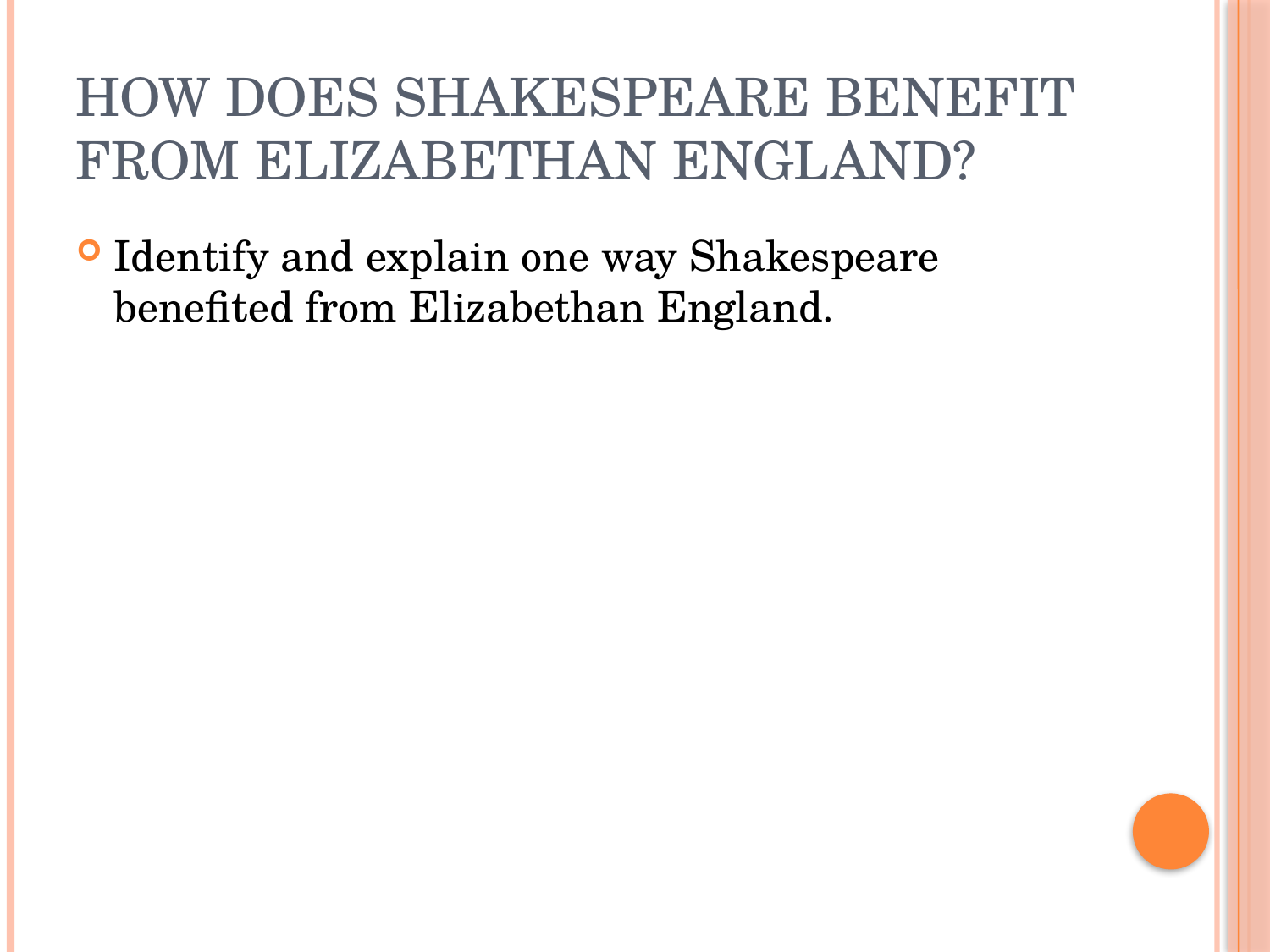

# How does Shakespeare benefit from Elizabethan England?
Identify and explain one way Shakespeare benefited from Elizabethan England.